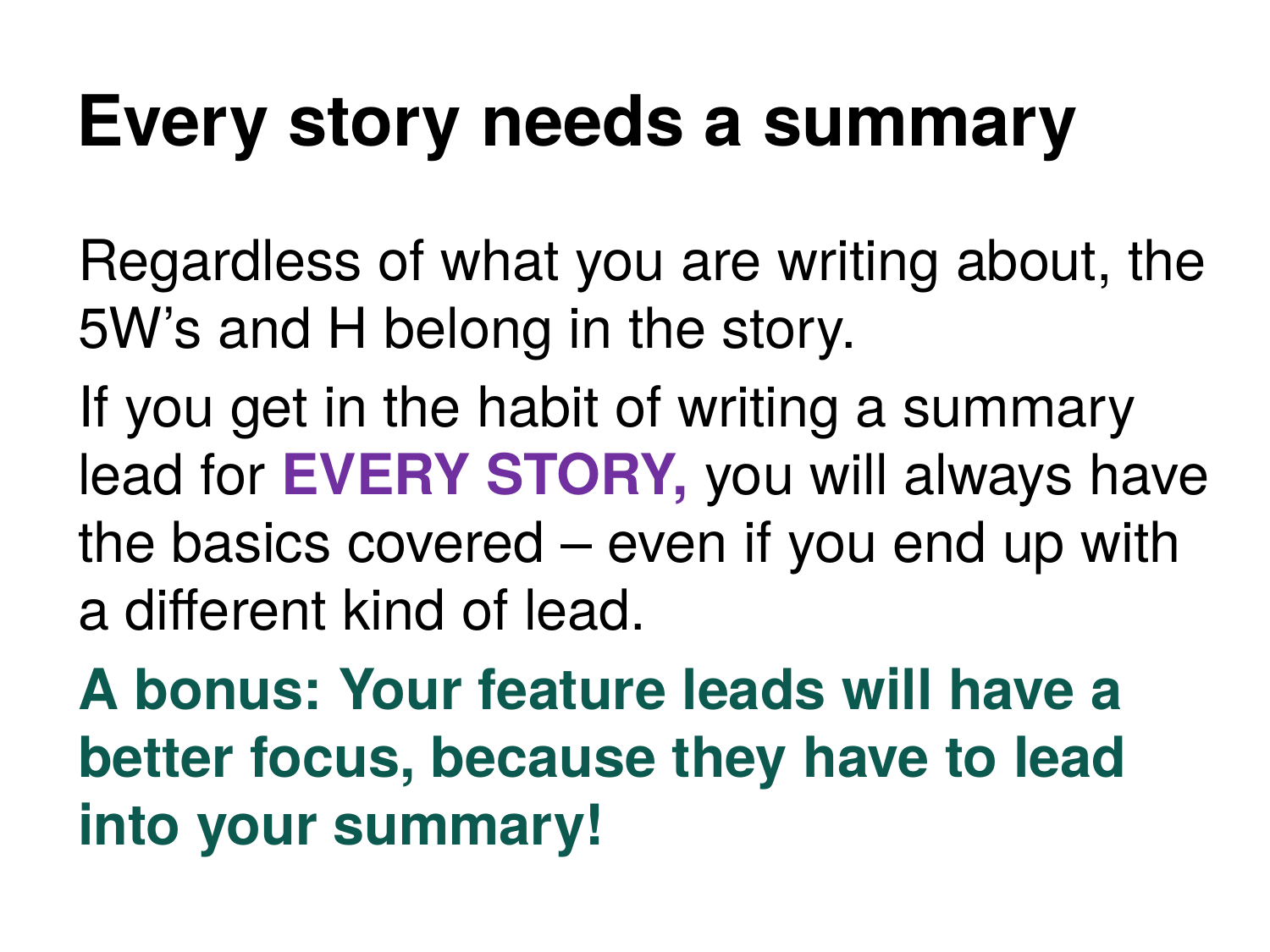

# Every story needs a summary
Regardless of what you are writing about, the 5W’s and H belong in the story.
If you get in the habit of writing a summary lead for EVERY STORY, you will always have the basics covered – even if you end up with a different kind of lead.
A bonus: Your feature leads will have a better focus, because they have to lead into your summary!